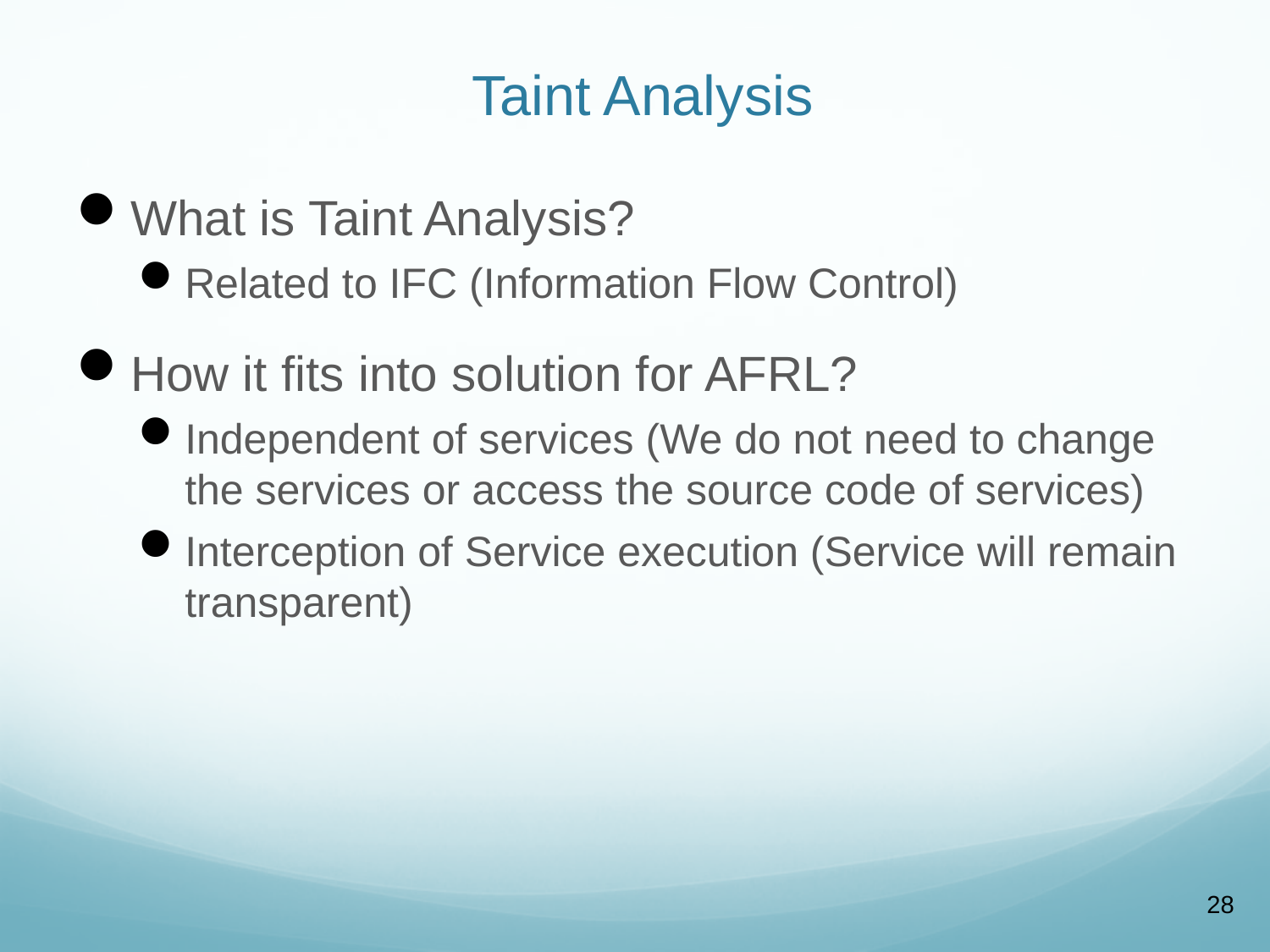

# Taint Analysis
What is Taint Analysis?
Related to IFC (Information Flow Control)
How it fits into solution for AFRL?
Independent of services (We do not need to change the services or access the source code of services)
Interception of Service execution (Service will remain transparent)
28